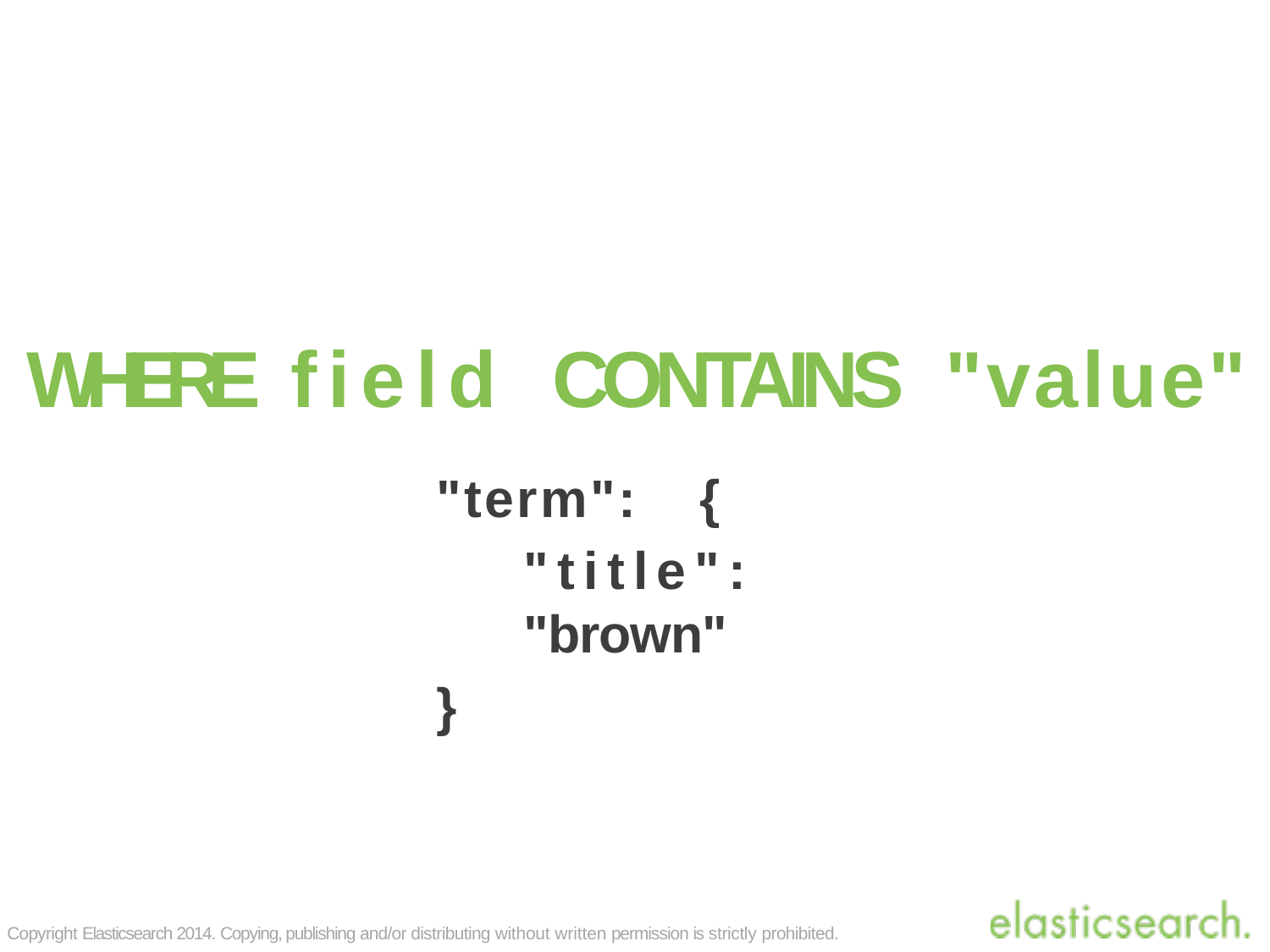

# WHERE	field	CONTAINS	"value"
"term":	{
"title":	"brown"
}
Copyright Elasticsearch 2014. Copying, publishing and/or distributing without written permission is strictly prohibited.